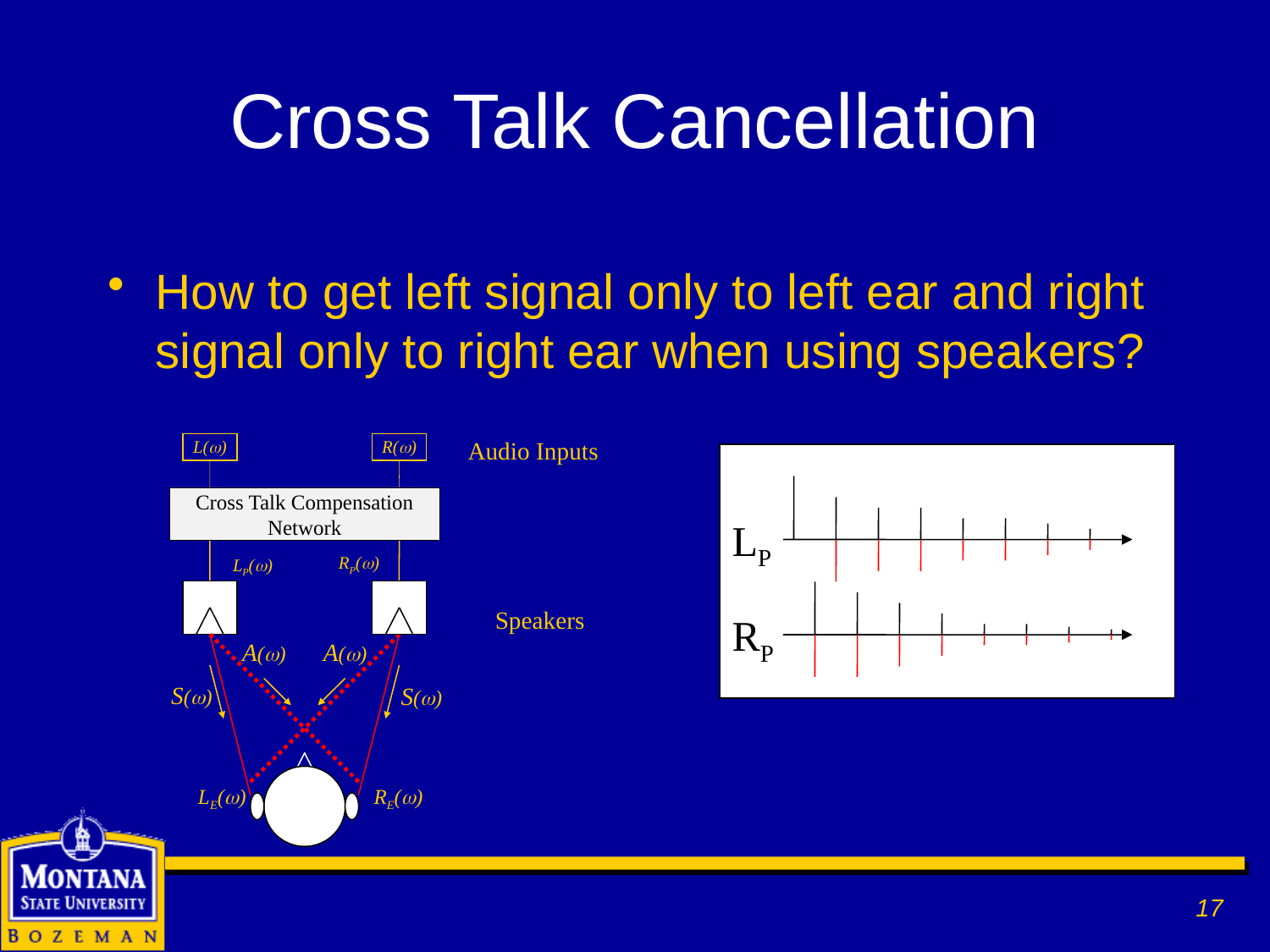

# Cross Talk Cancellation
How to get left signal only to left ear and right signal only to right ear when using speakers?
L(ω)
R(ω)
Audio Inputs

LP

RP

Cross Talk Compensation
Network

RP(ω)
LP(ω)

Speakers

A(ω)

A(ω)

S(ω)

S(ω)

LE(ω)
RE(ω)
17